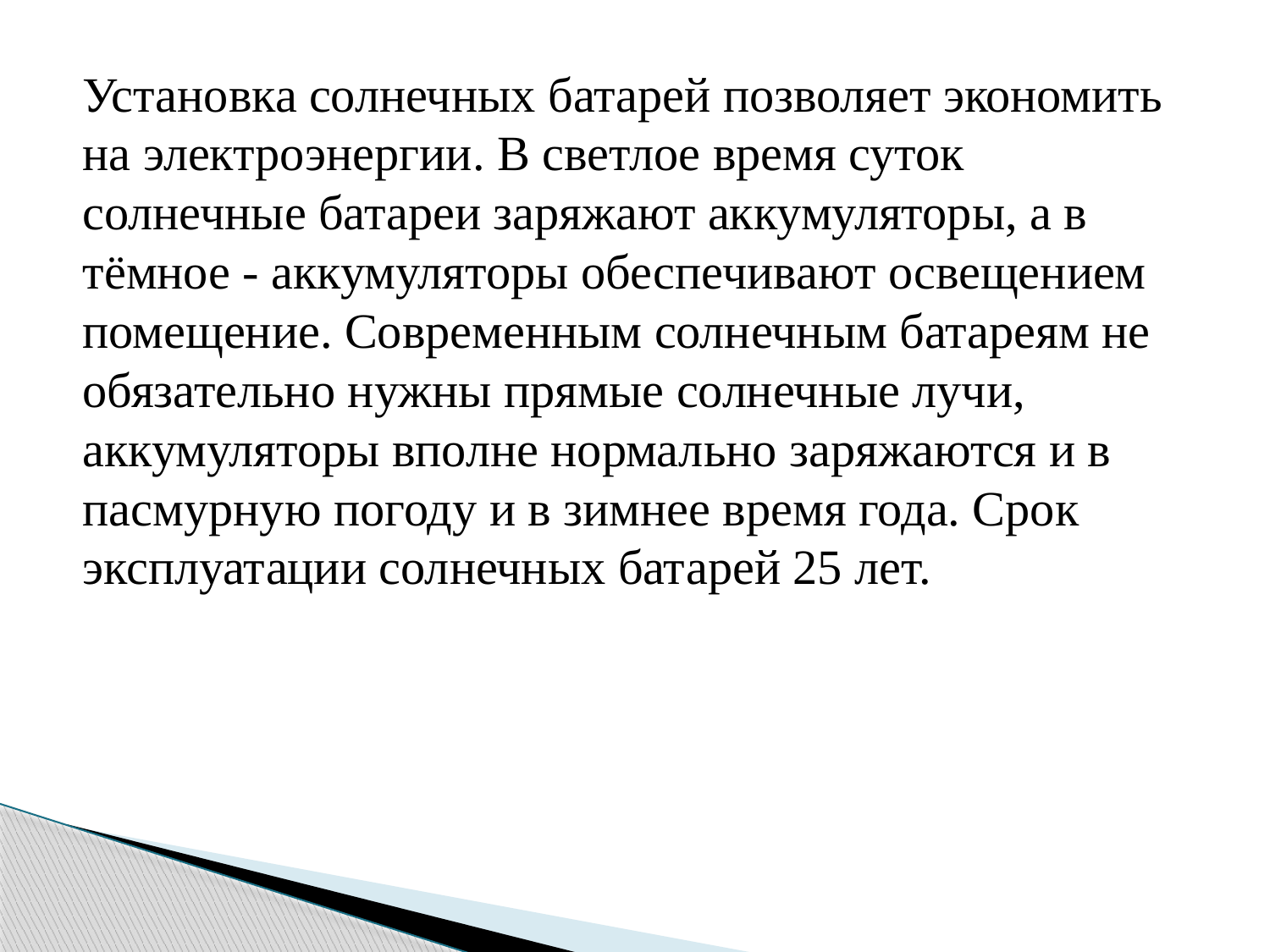

Установка солнечных батарей позволяет экономить на электроэнергии. В светлое время суток солнечные батареи заряжают аккумуляторы, а в тёмное - аккумуляторы обеспечивают освещением помещение. Современным солнечным батареям не обязательно нужны прямые солнечные лучи, аккумуляторы вполне нормально заряжаются и в пасмурную погоду и в зимнее время года. Срок эксплуатации солнечных батарей 25 лет.